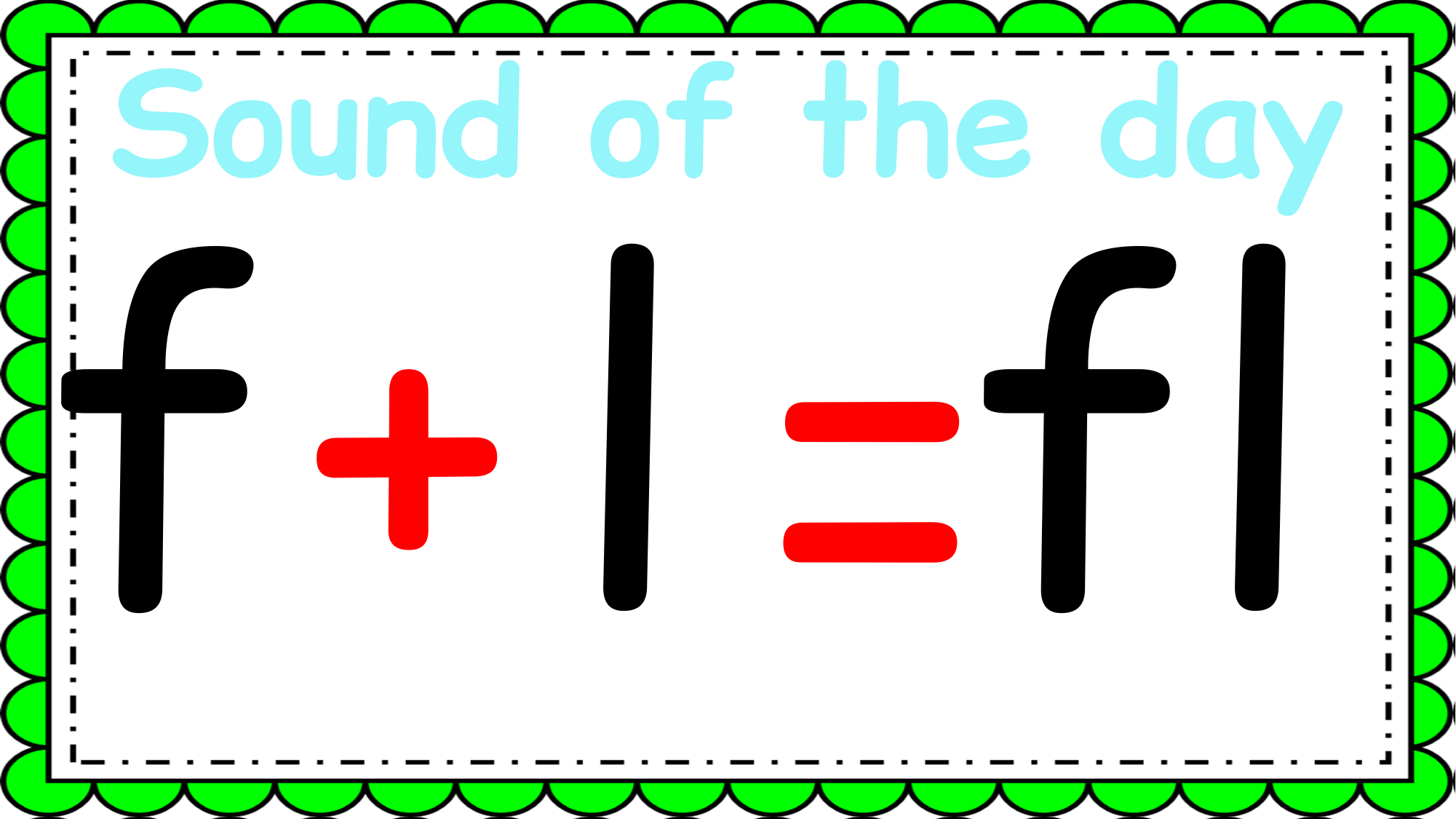

Sound of the day
fl
f
+
l
=